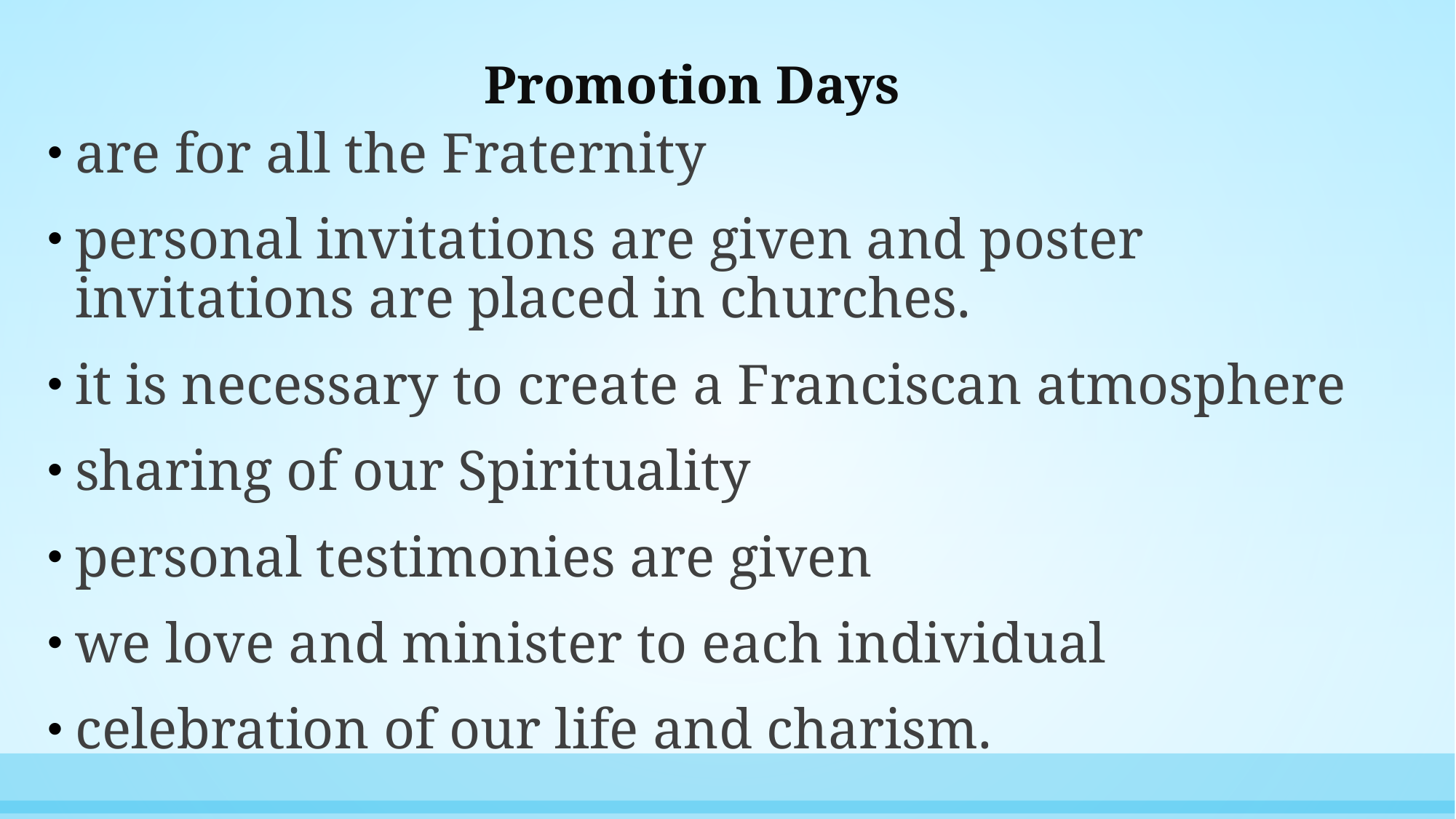

# Promotion Days
are for all the Fraternity
personal invitations are given and poster invitations are placed in churches.
it is necessary to create a Franciscan atmosphere
sharing of our Spirituality
personal testimonies are given
we love and minister to each individual
celebration of our life and charism.